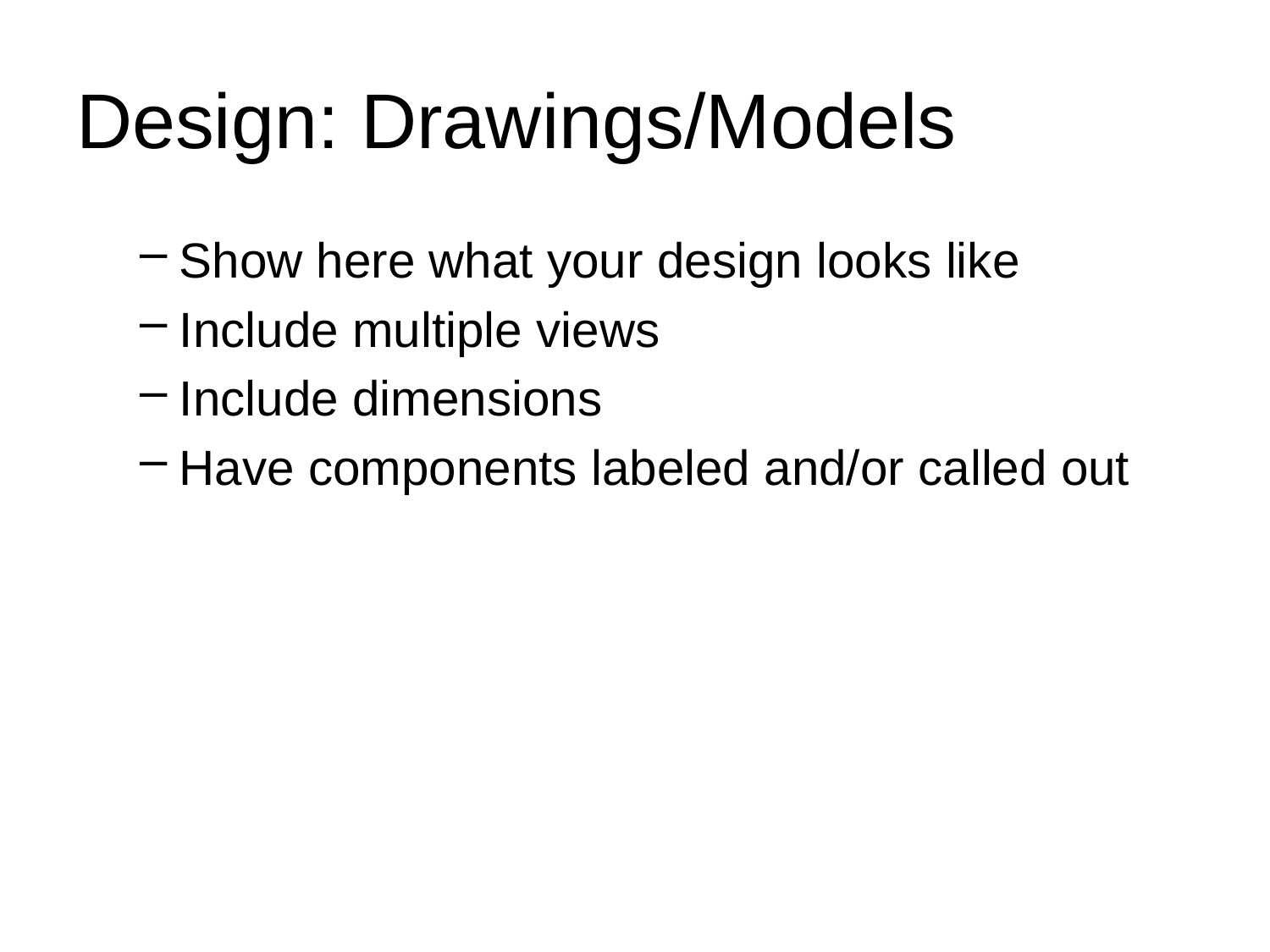

# Design: Drawings/Models
Show here what your design looks like
Include multiple views
Include dimensions
Have components labeled and/or called out